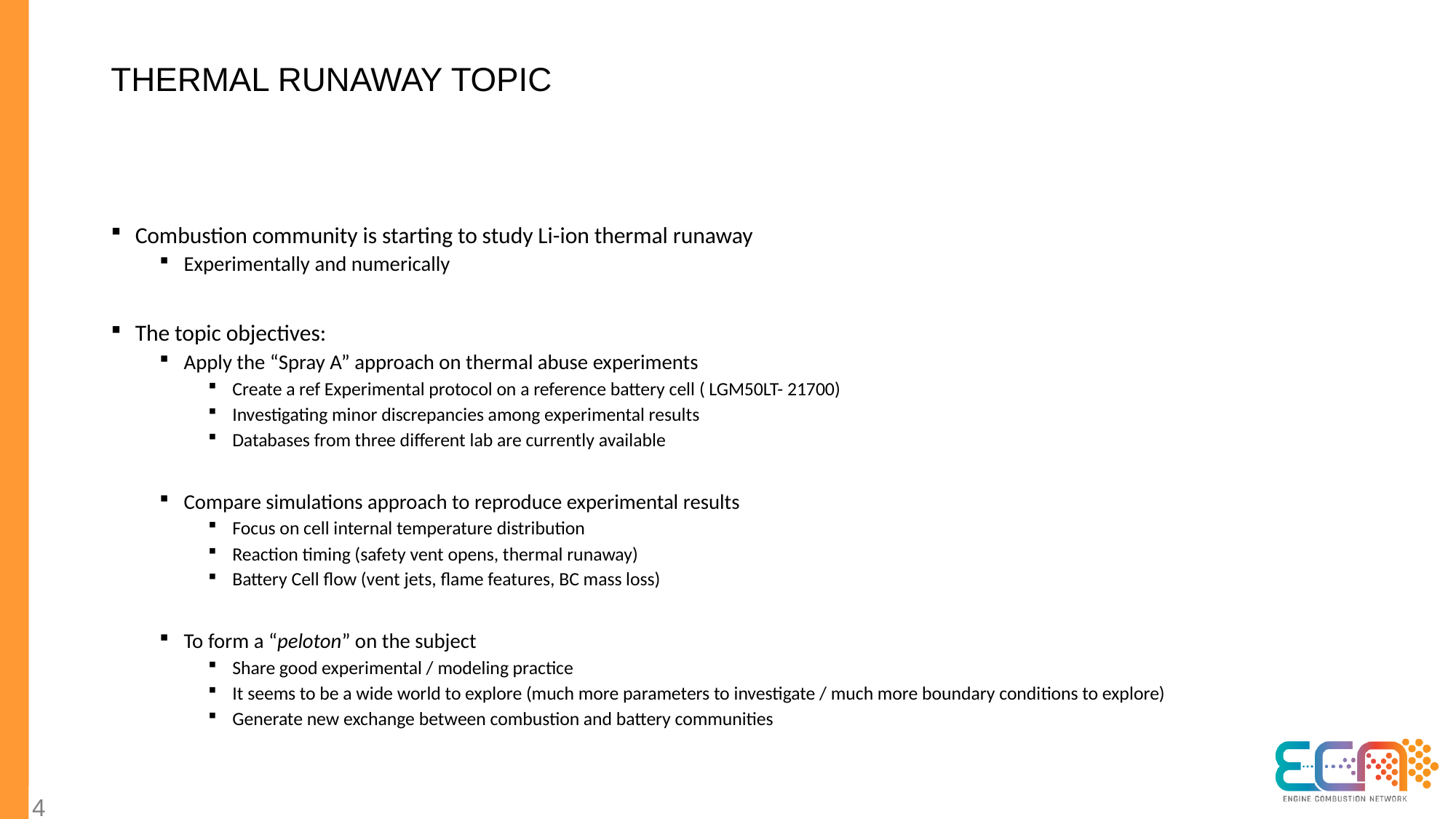

# Thermal runaway topic
Combustion community is starting to study Li-ion thermal runaway
Experimentally and numerically

The topic objectives:
Apply the “Spray A” approach on thermal abuse experiments
Create a ref Experimental protocol on a reference battery cell ( LGM50LT- 21700)
Investigating minor discrepancies among experimental results
Databases from three different lab are currently available

Compare simulations approach to reproduce experimental results
Focus on cell internal temperature distribution
Reaction timing (safety vent opens, thermal runaway)
Battery Cell flow (vent jets, flame features, BC mass loss)

To form a “peloton” on the subject
Share good experimental / modeling practice
It seems to be a wide world to explore (much more parameters to investigate / much more boundary conditions to explore)
Generate new exchange between combustion and battery communities